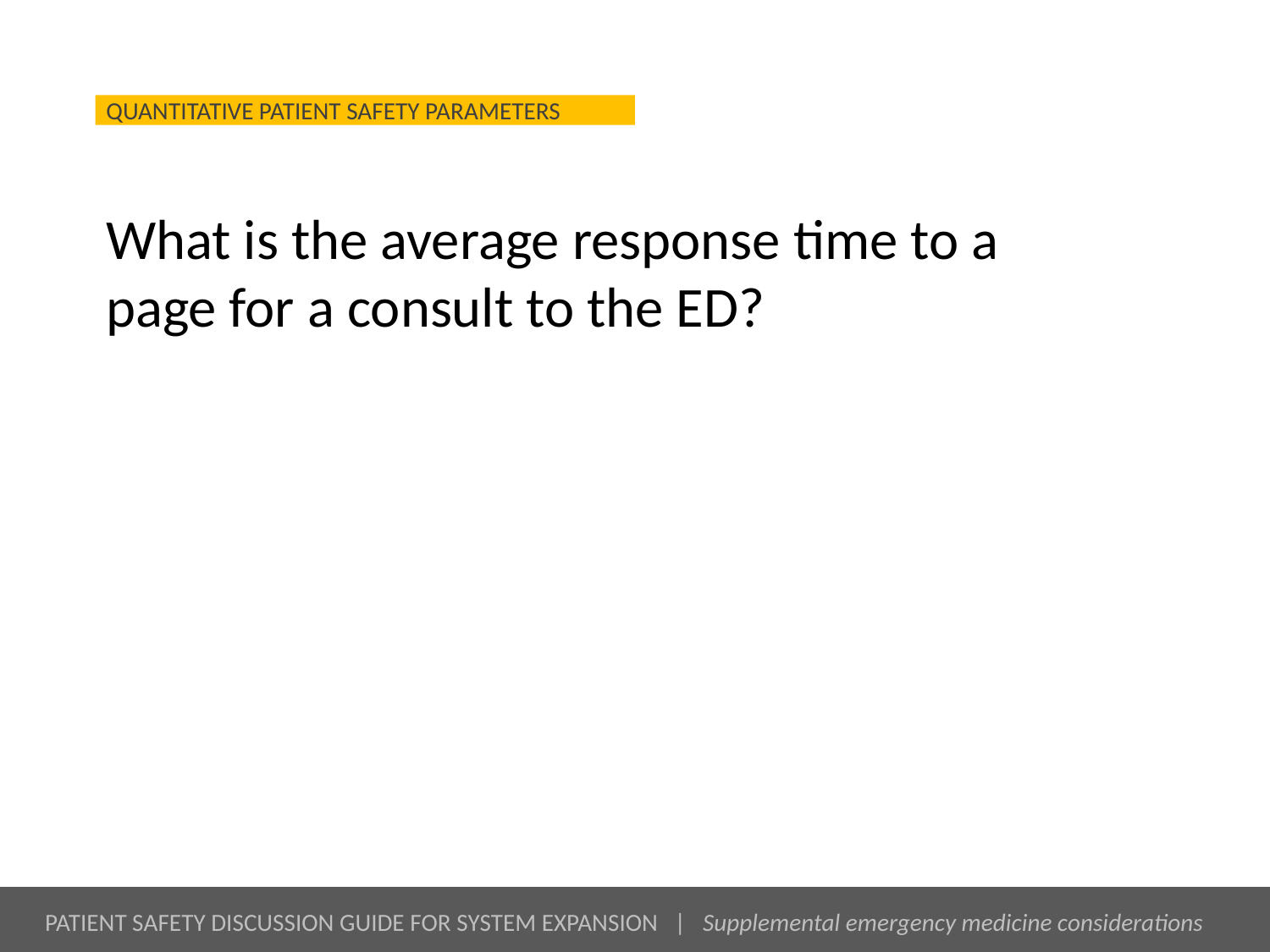

# What is the average response time to a page for a consult to the ED?